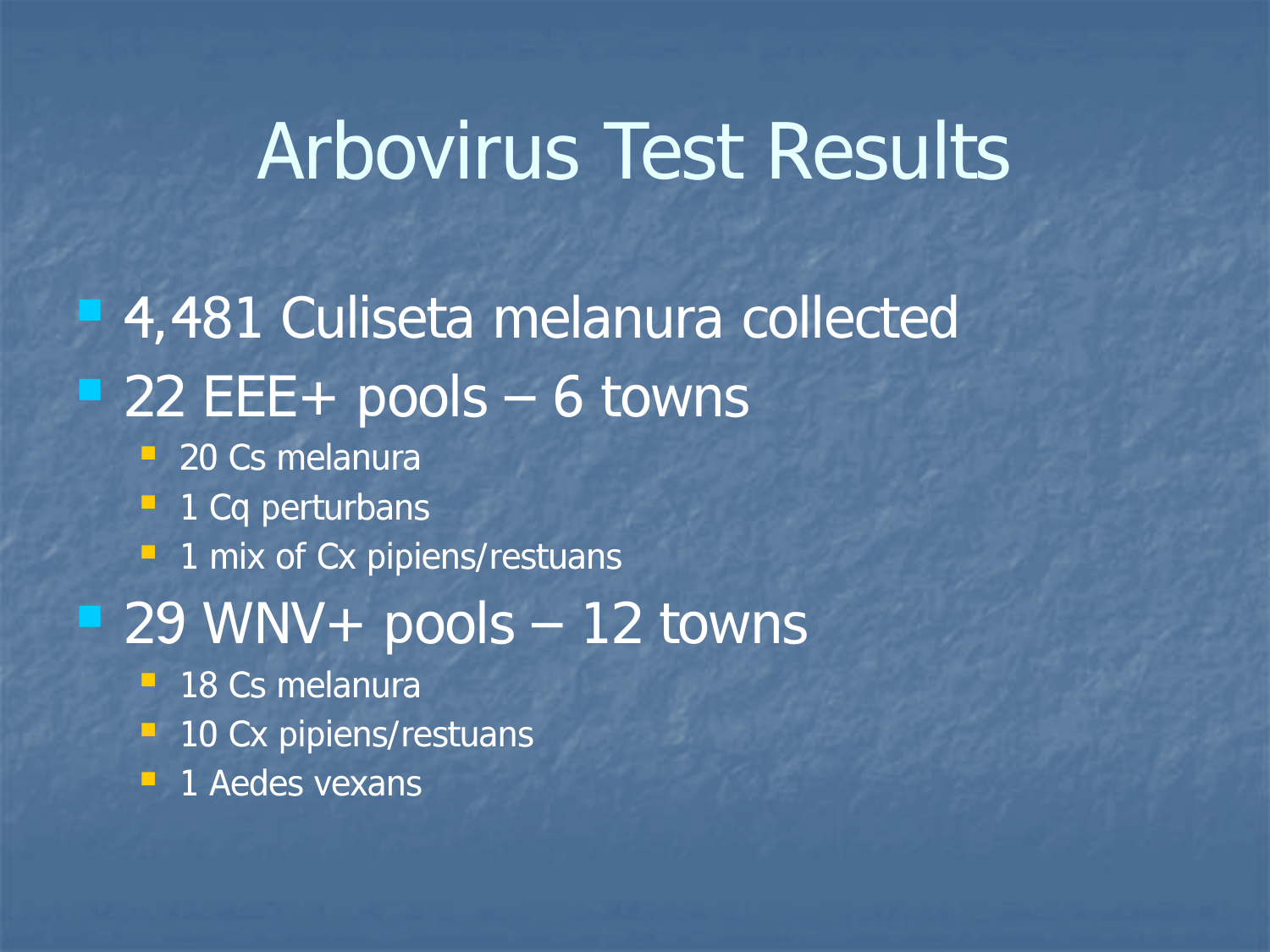

4,481 Culiseta melanura collected
22 EEE+ pools – 6 towns
20 Cs melanura
1 Cq perturbans
1 mix of Cx pipiens/restuans
29 WNV+ pools – 12 towns
18 Cs melanura
10 Cx pipiens/restuans
1 Aedes vexans
# Arbovirus Test Results